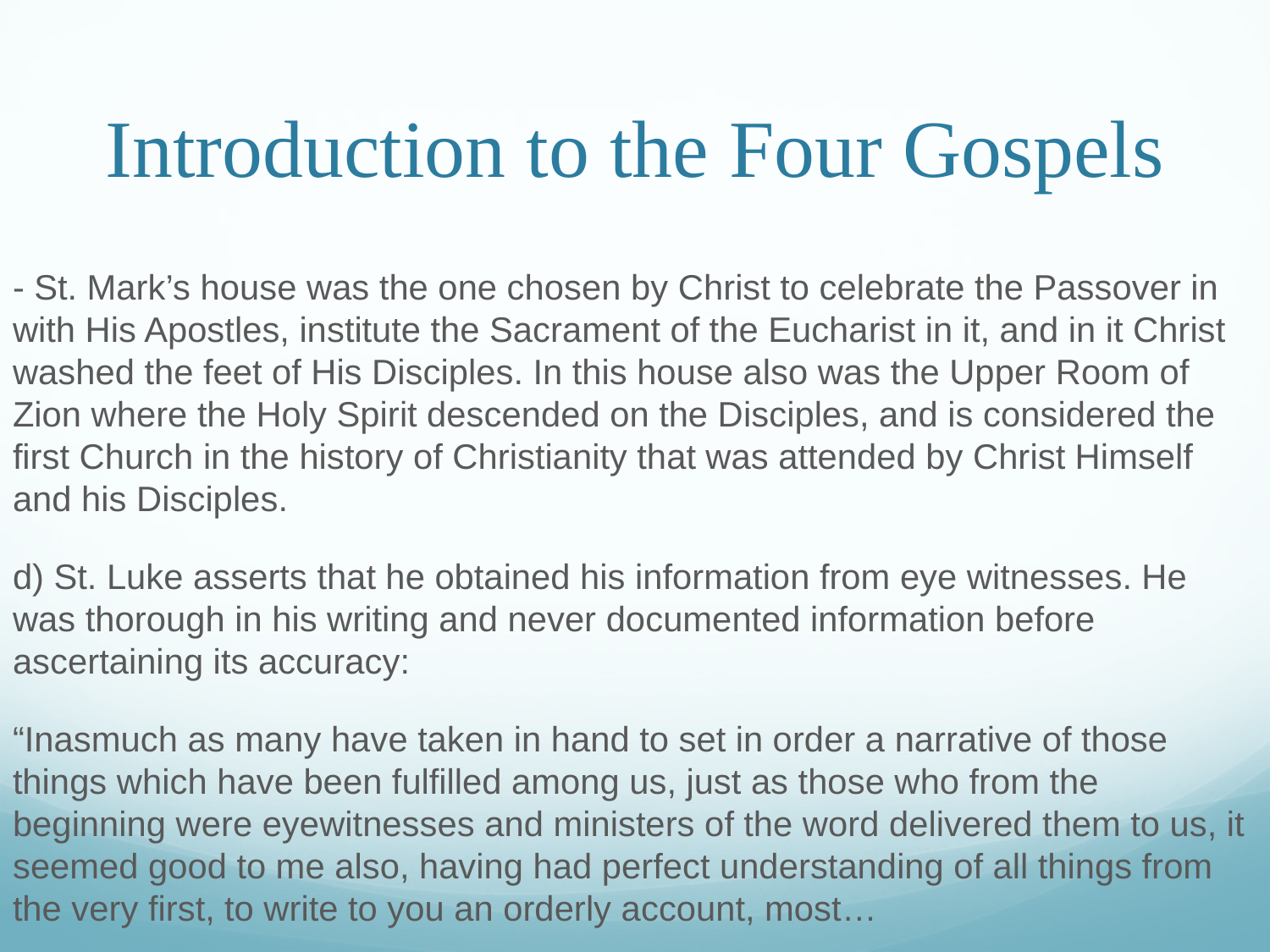

# Introduction to the Four Gospels
- St. Mark’s house was the one chosen by Christ to celebrate the Passover in with His Apostles, institute the Sacrament of the Eucharist in it, and in it Christ washed the feet of His Disciples. In this house also was the Upper Room of Zion where the Holy Spirit descended on the Disciples, and is considered the first Church in the history of Christianity that was attended by Christ Himself and his Disciples.
d) St. Luke asserts that he obtained his information from eye witnesses. He was thorough in his writing and never documented information before ascertaining its accuracy:
“Inasmuch as many have taken in hand to set in order a narrative of those things which have been fulfilled among us, just as those who from the beginning were eyewitnesses and ministers of the word delivered them to us, it seemed good to me also, having had perfect understanding of all things from the very first, to write to you an orderly account, most…